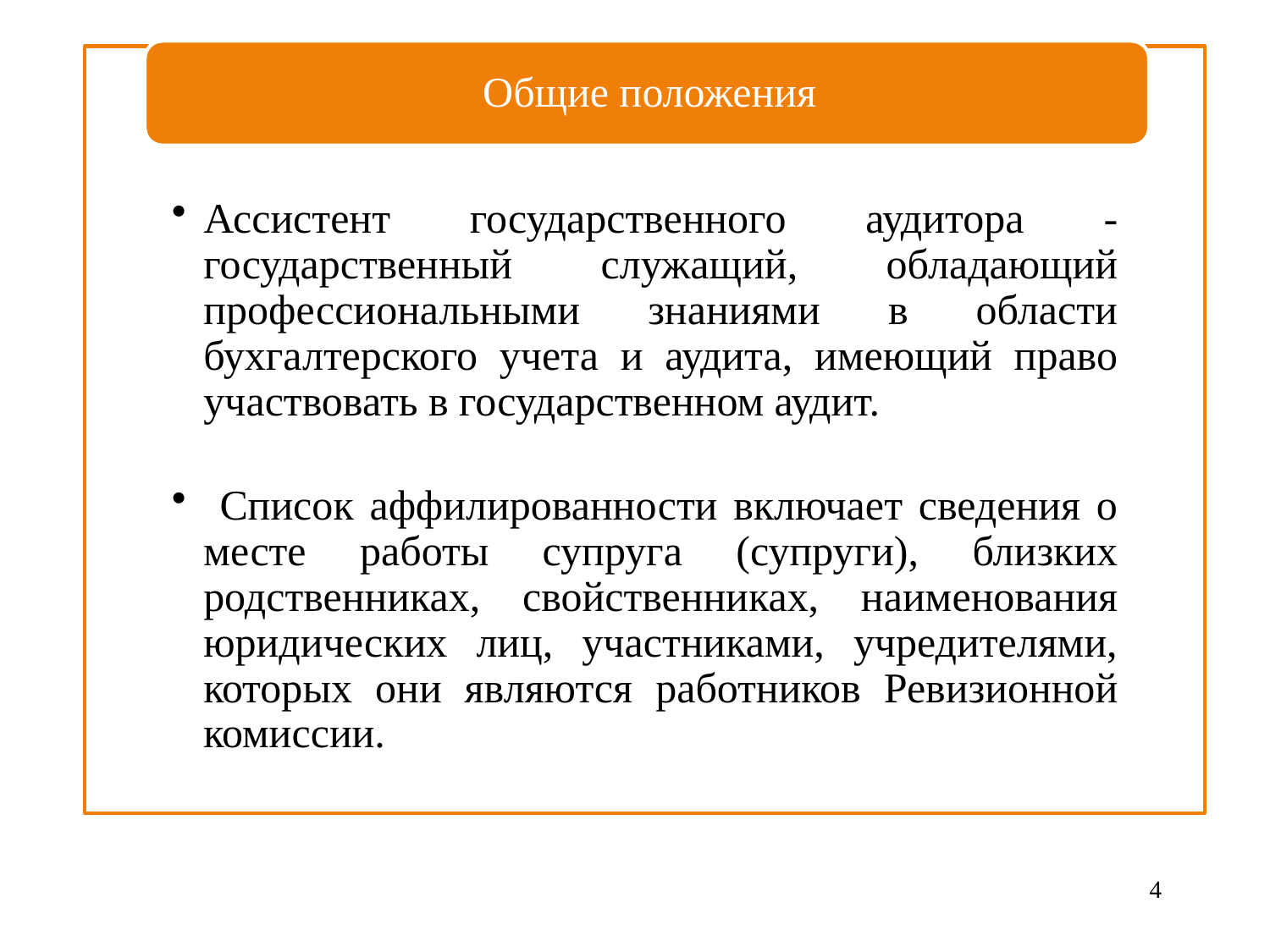

Ассистент государственного аудитора - государственный служащий, обладающий профессиональными знаниями в области бухгалтерского учета и аудита, имеющий право участвовать в государственном аудит.

 Список аффилированности включает сведения о месте работы супруга (супруги), близких родственниках, свойственниках, наименования юридических лиц, участниками, учредителями, которых они являются работников Ревизионной комиссии.

Общие положения
4